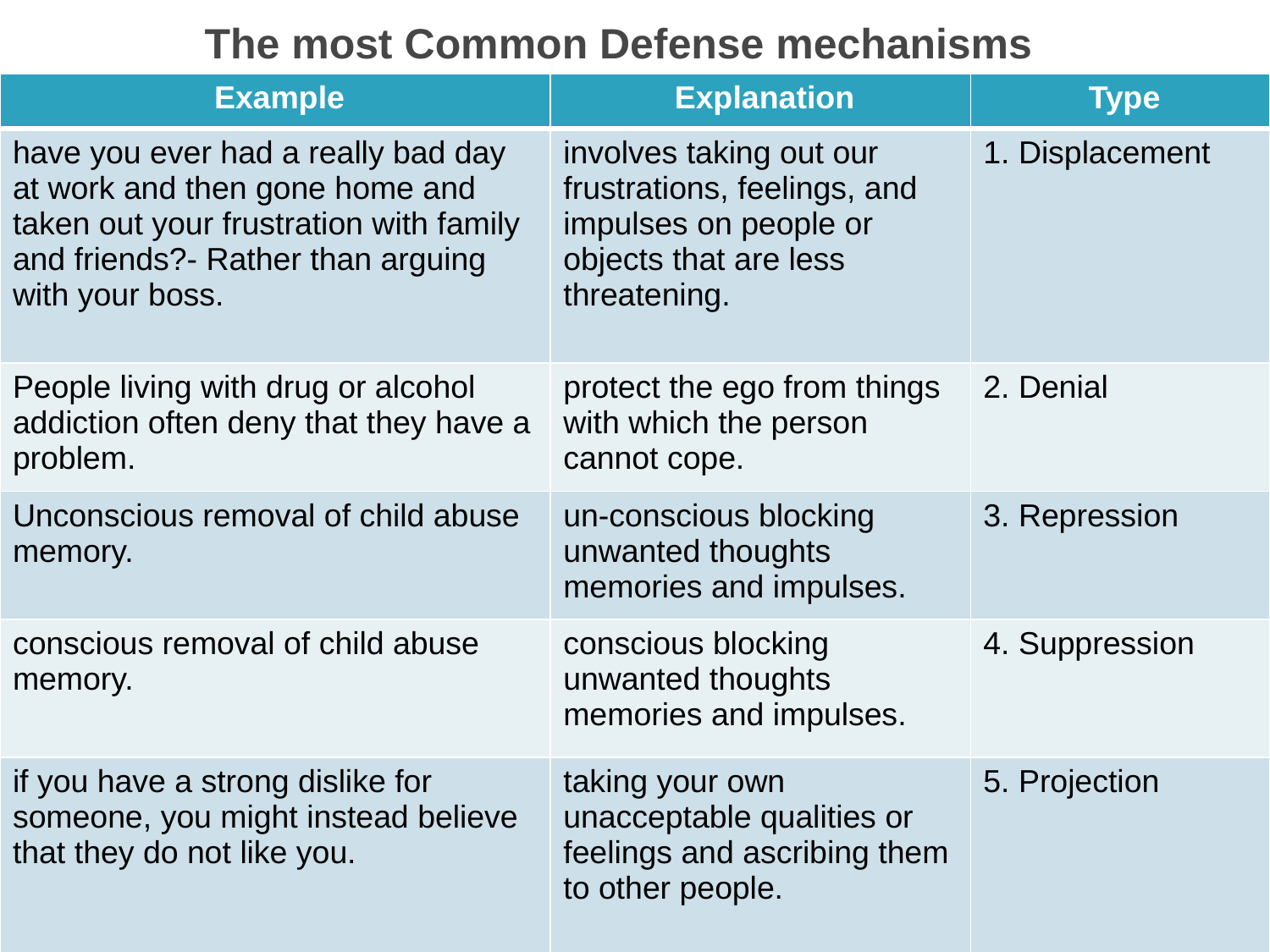

# The most Common Defense mechanisms
| Example | Explanation | Type |
| --- | --- | --- |
| have you ever had a really bad day at work and then gone home and taken out your frustration with family and friends?- Rather than arguing with your boss. | involves taking out our frustrations, feelings, and impulses on people or objects that are less threatening. | 1. Displacement |
| People living with drug or alcohol addiction often deny that they have a problem. | protect the ego from things with which the person cannot cope. | 2. Denial |
| Unconscious removal of child abuse memory. | un-conscious blocking unwanted thoughts memories and impulses. | 3. Repression |
| conscious removal of child abuse memory. | conscious blocking unwanted thoughts memories and impulses. | 4. Suppression |
| if you have a strong dislike for someone, you might instead believe that they do not like you. | taking your own unacceptable qualities or feelings and ascribing them to other people. | 5. Projection |